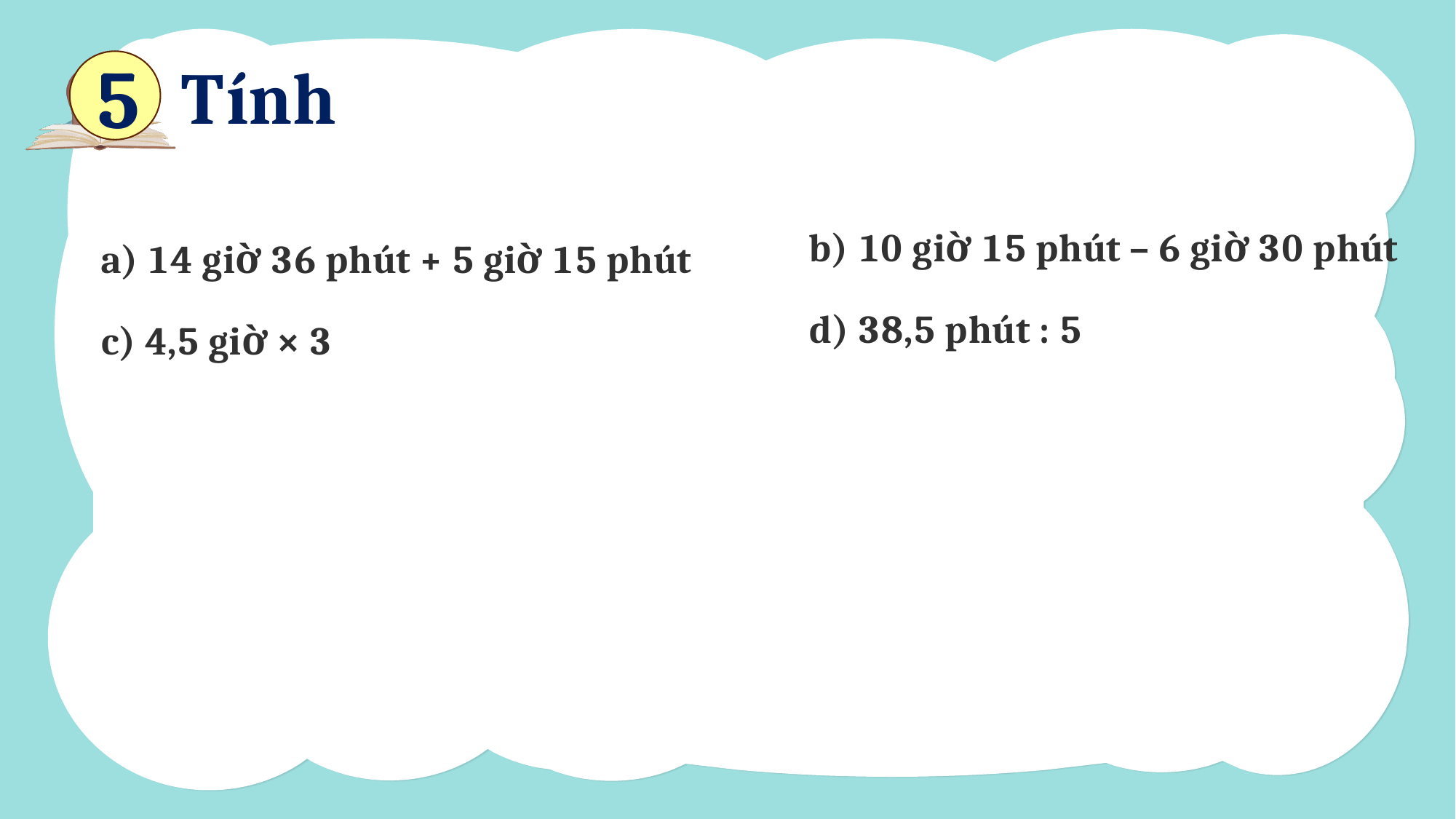

Tính
5
| a) 14 giờ 36 phút + 5 giờ 15 phút | b) 10 giờ 15 phút – 6 giờ 30 phút |
| --- | --- |
| c) 4,5 giờ × 3 | d) 38,5 phút : 5 |